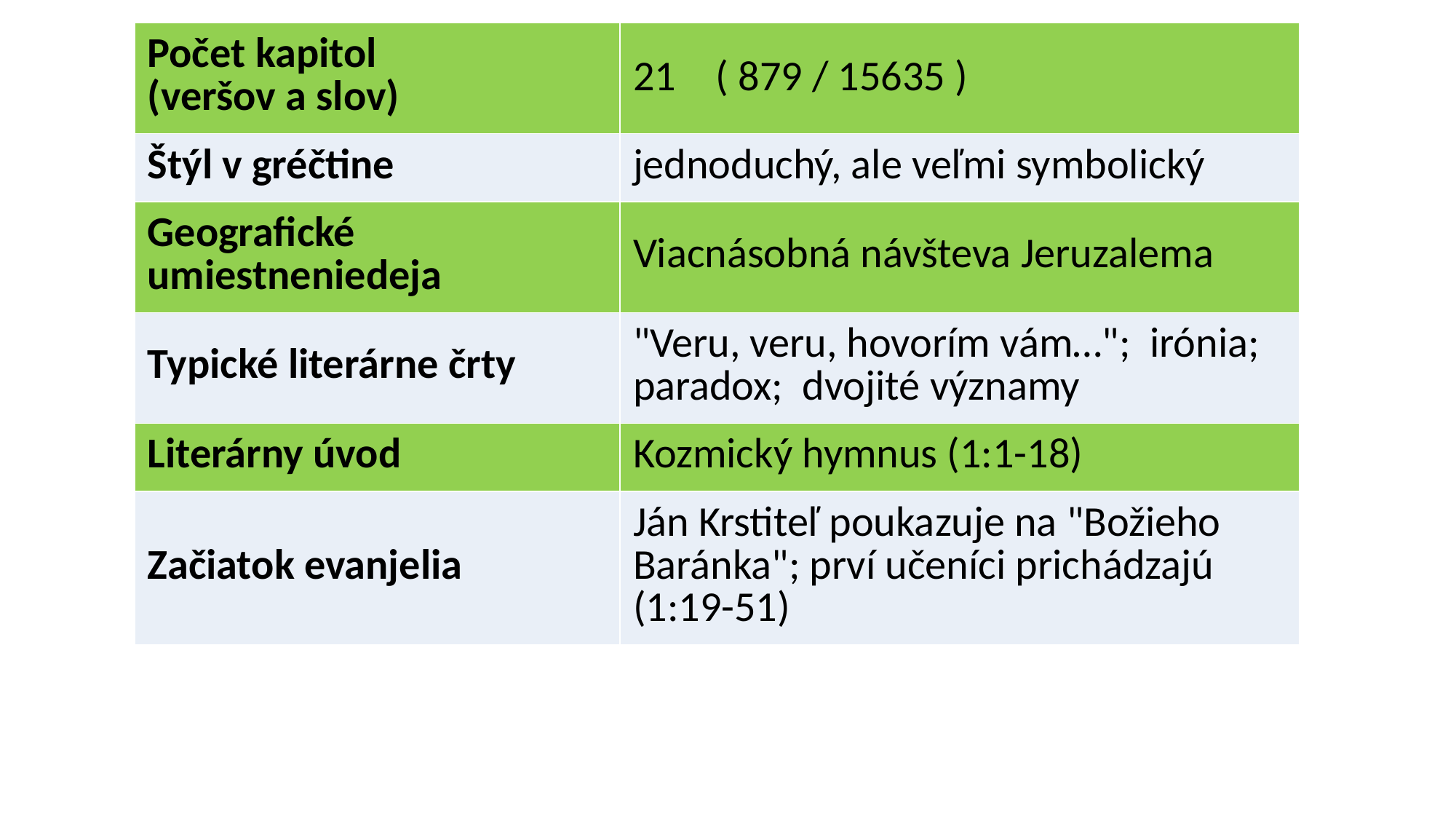

| Počet kapitol  (veršov a slov) | 21    ( 879 / 15635 ) |
| --- | --- |
| Štýl v gréčtine | jednoduchý, ale veľmi symbolický |
| Geografické umiestneniedeja | Viacnásobná návšteva Jeruzalema |
| Typické literárne črty | "Veru, veru, hovorím vám…";  irónia;  paradox;  dvojité významy |
| Literárny úvod | Kozmický hymnus (1:1-18) |
| Začiatok evanjelia | Ján Krstiteľ poukazuje na "Božieho Baránka"; prví učeníci prichádzajú (1:19-51) |